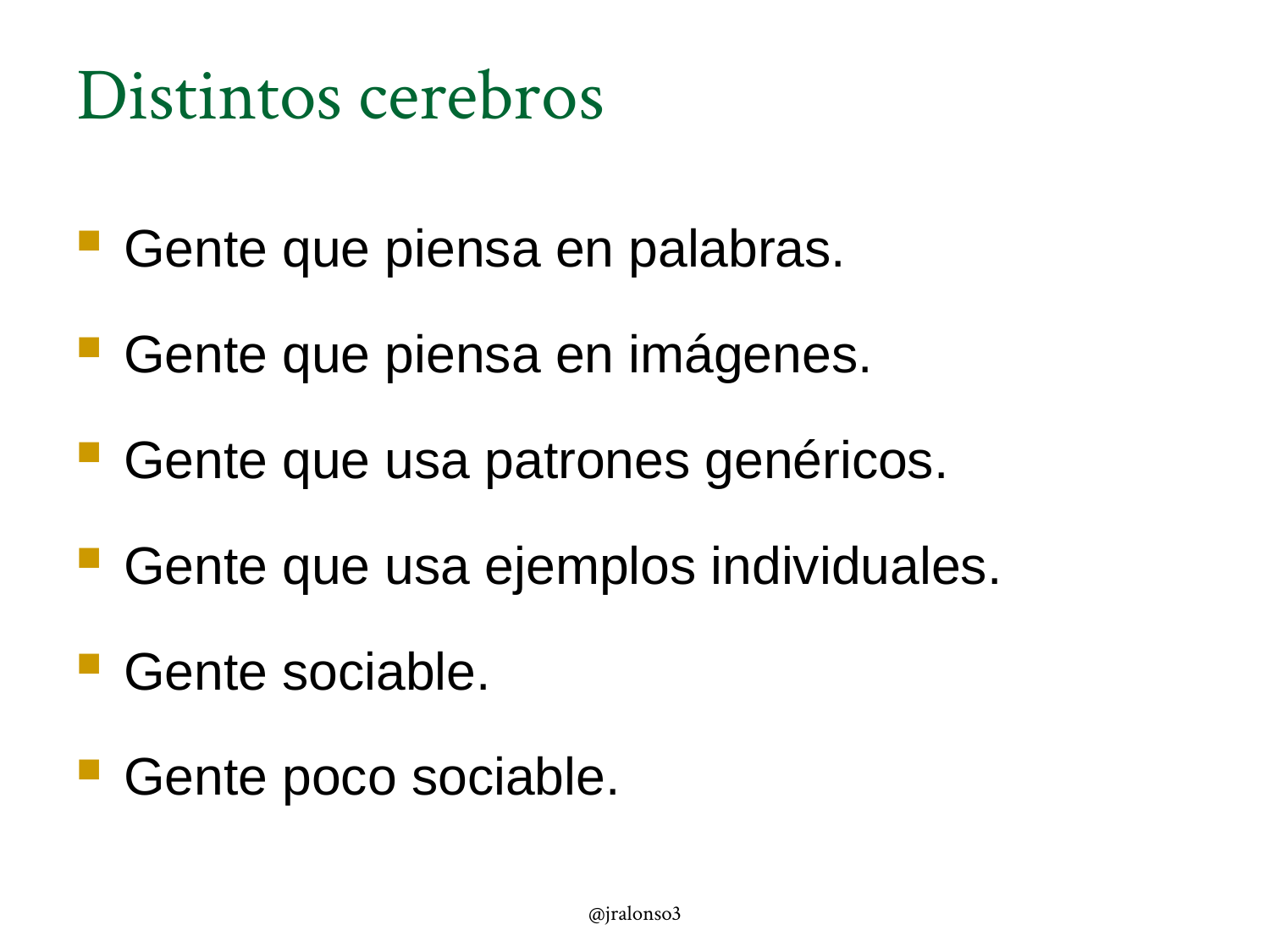

# Distintos cerebros
Gente que piensa en palabras.
Gente que piensa en imágenes.
Gente que usa patrones genéricos.
Gente que usa ejemplos individuales.
Gente sociable.
Gente poco sociable.
@jralonso3